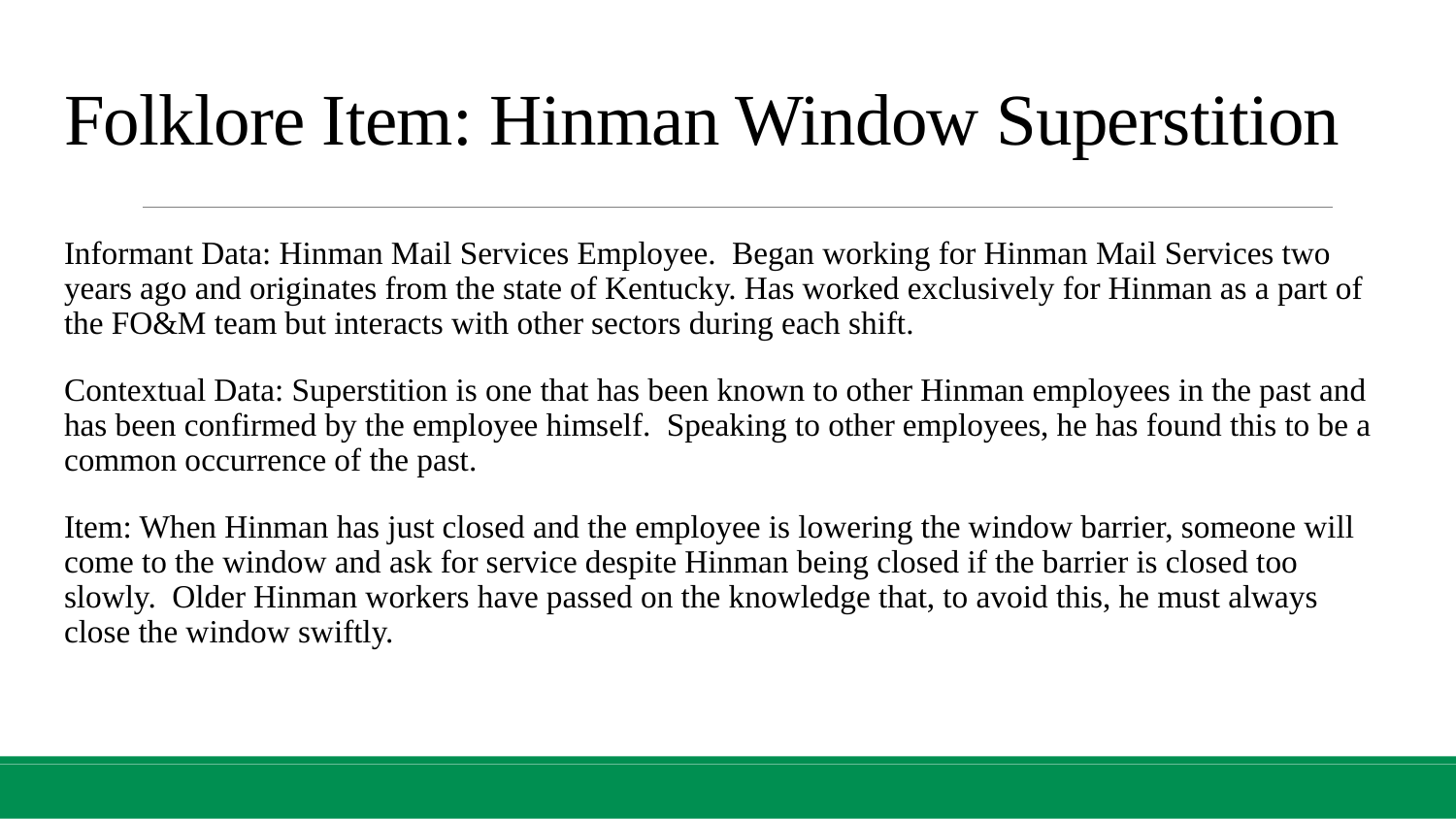

# Folklore Item: Hinman Window Superstition

Informant Data: Hinman Mail Services Employee.  Began working for Hinman Mail Services two years ago and originates from the state of Kentucky. Has worked exclusively for Hinman as a part of the FO&M team but interacts with other sectors during each shift.
Contextual Data: Superstition is one that has been known to other Hinman employees in the past and has been confirmed by the employee himself.  Speaking to other employees, he has found this to be a common occurrence of the past.
Item: When Hinman has just closed and the employee is lowering the window barrier, someone will come to the window and ask for service despite Hinman being closed if the barrier is closed too slowly.  Older Hinman workers have passed on the knowledge that, to avoid this, he must always close the window swiftly.